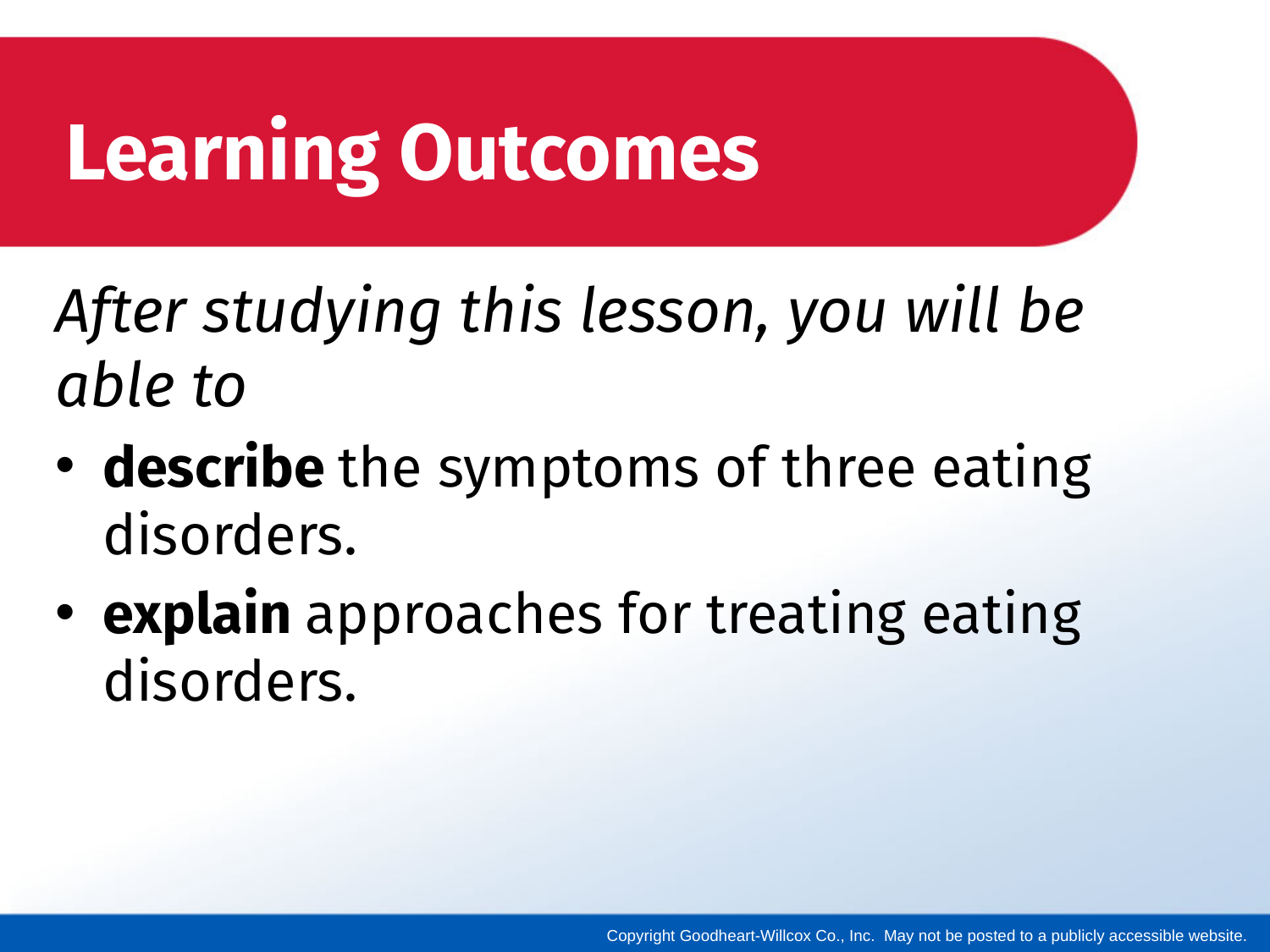

# Learning Outcomes
After studying this lesson, you will be able to
describe the symptoms of three eating disorders.
explain approaches for treating eating disorders.